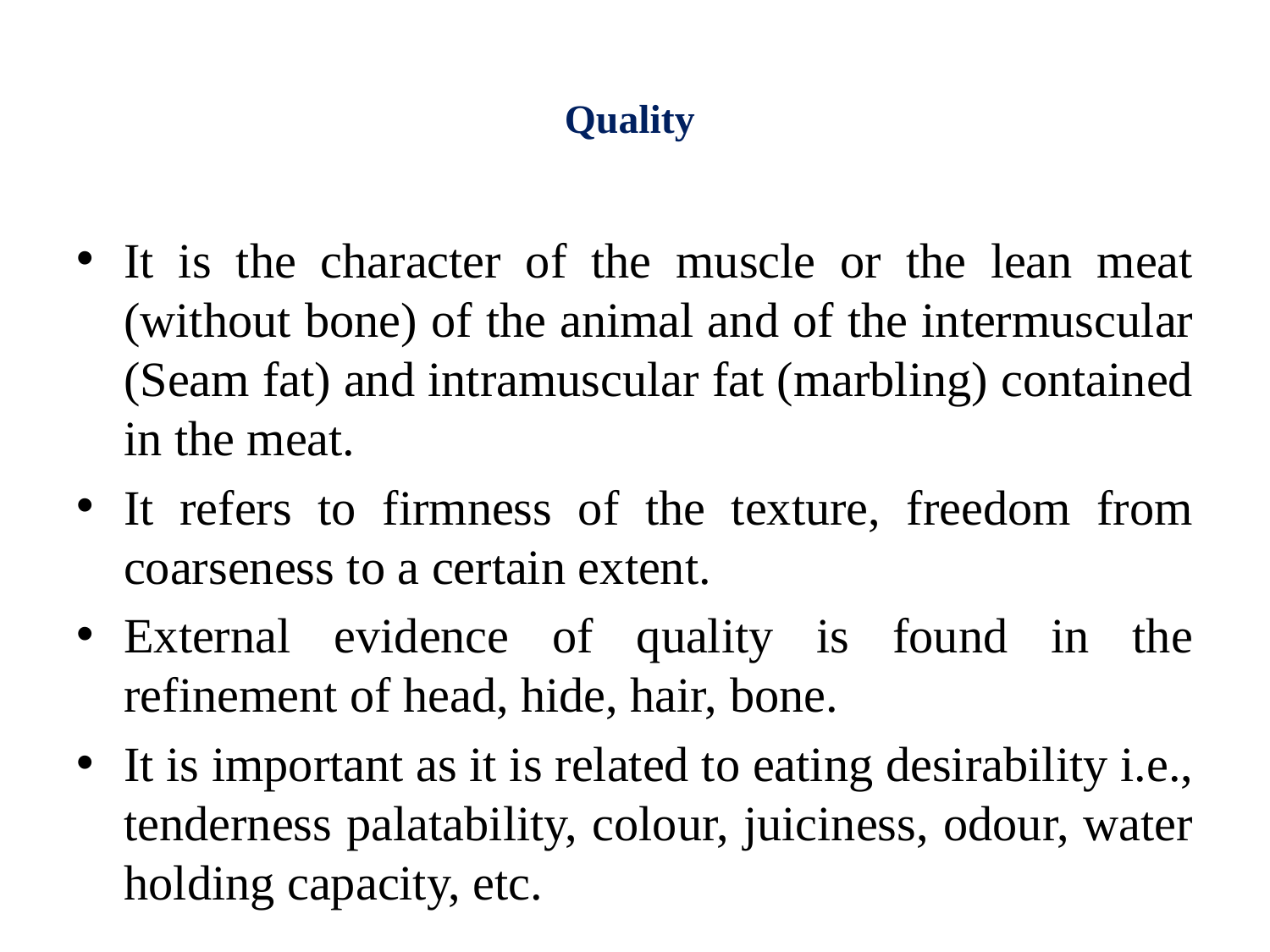

# Quality
It is the character of the muscle or the lean meat (without bone) of the animal and of the intermuscular (Seam fat) and intramuscular fat (marbling) contained in the meat.
It refers to firmness of the texture, freedom from coarseness to a certain extent.
External evidence of quality is found in the refinement of head, hide, hair, bone.
It is important as it is related to eating desirability i.e., tenderness palatability, colour, juiciness, odour, water holding capacity, etc.